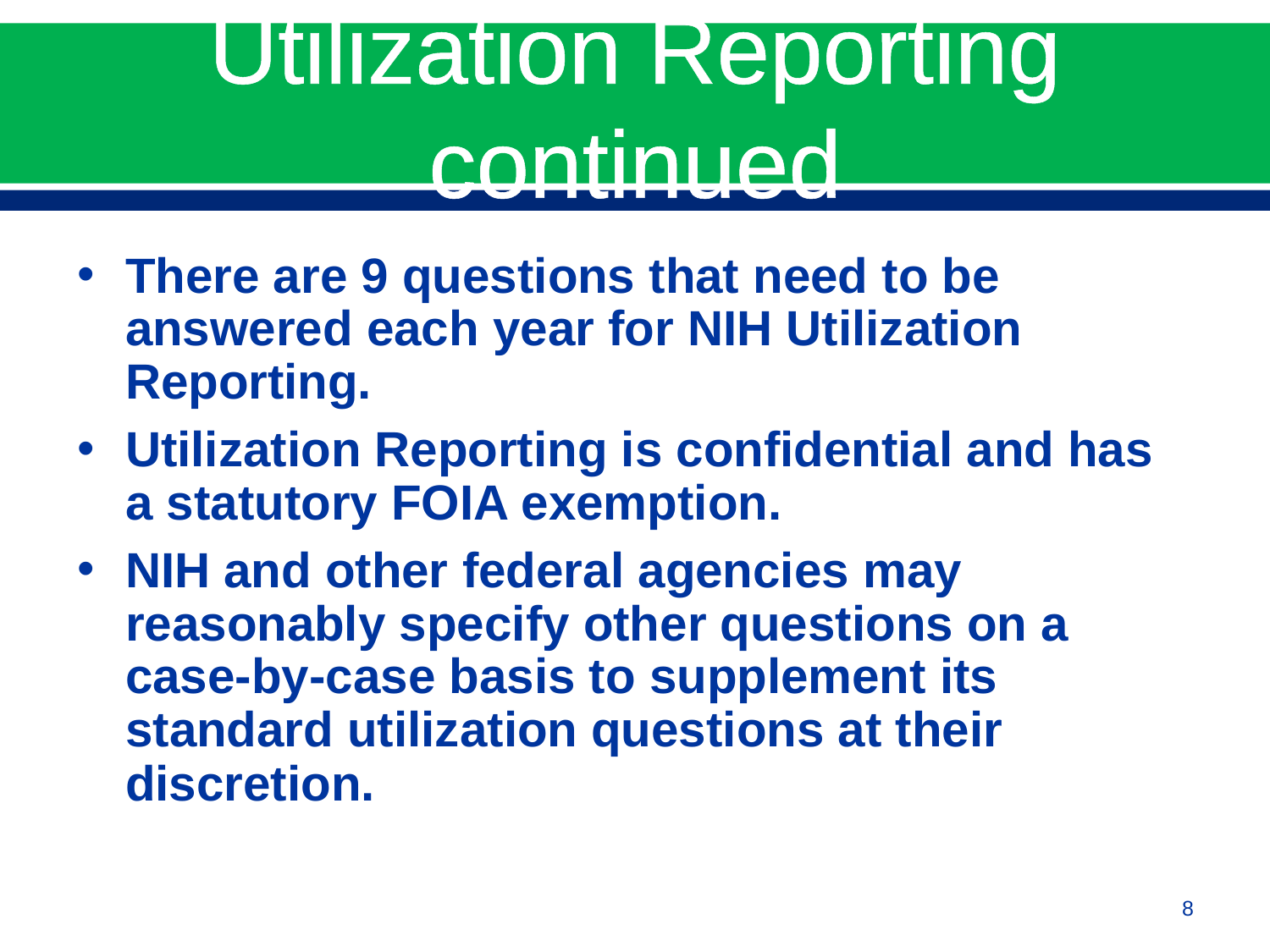

# Utilization Reporting continued
There are 9 questions that need to be answered each year for NIH Utilization Reporting.
Utilization Reporting is confidential and has a statutory FOIA exemption.
NIH and other federal agencies may reasonably specify other questions on a case-by-case basis to supplement its standard utilization questions at their discretion.

8